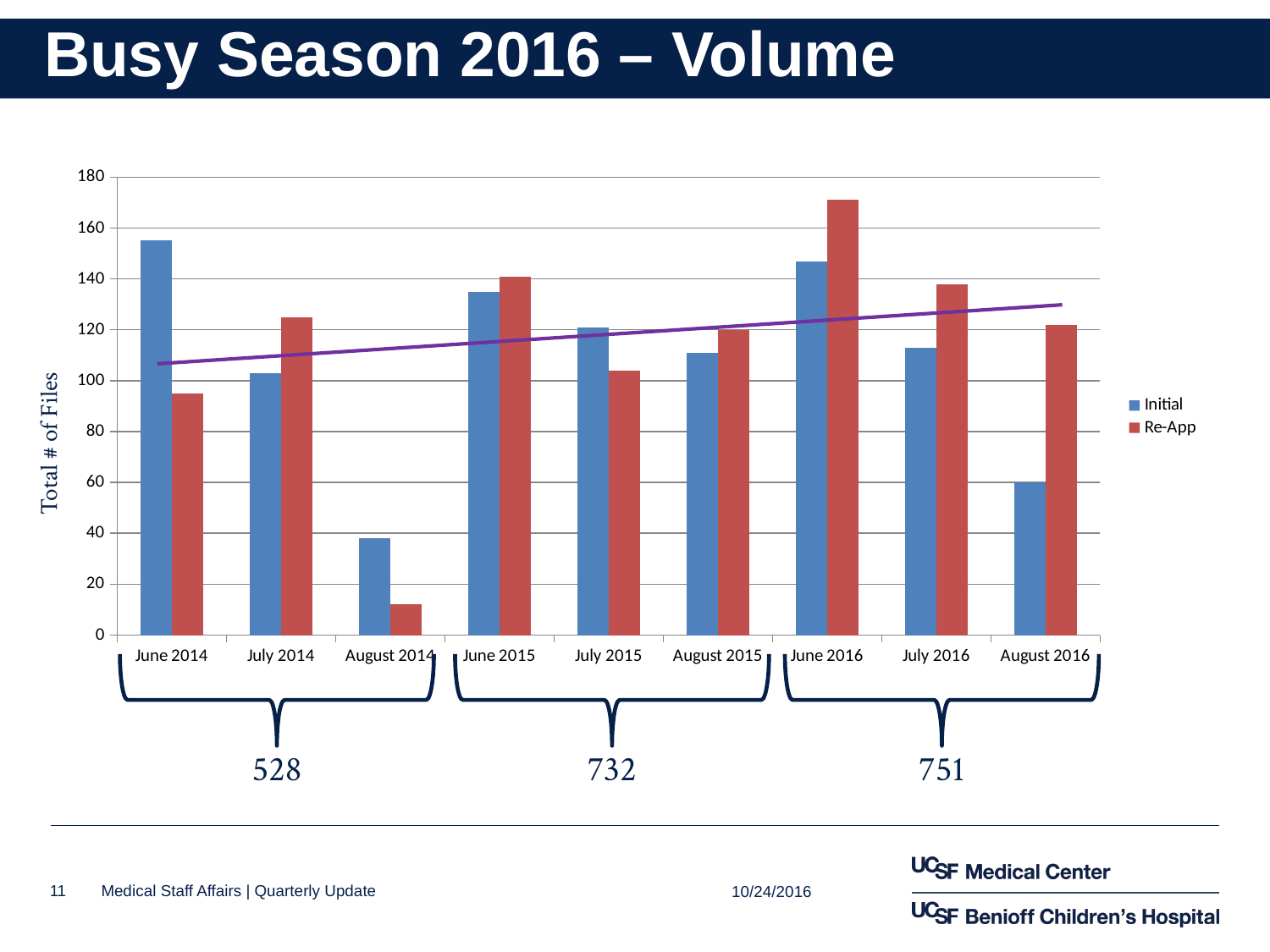

# Busy Season 2016 – Volume

### Chart

| Category | Initial | Re-App |
|---|---|---|
| June 2014 | 155.0 | 95.0 |
| July 2014 | 103.0 | 125.0 |
| August 2014 | 38.0 | 12.0 |
| June 2015 | 135.0 | 141.0 |
| July 2015 | 121.0 | 104.0 |
| August 2015 | 111.0 | 120.0 |
| June 2016 | 147.0 | 171.0 |
| July 2016 | 113.0 | 138.0 |
| August 2016 | 60.0 | 122.0 |
Total # of Files

528
732
751
10/24/2016
11
Medical Staff Affairs | Quarterly Update